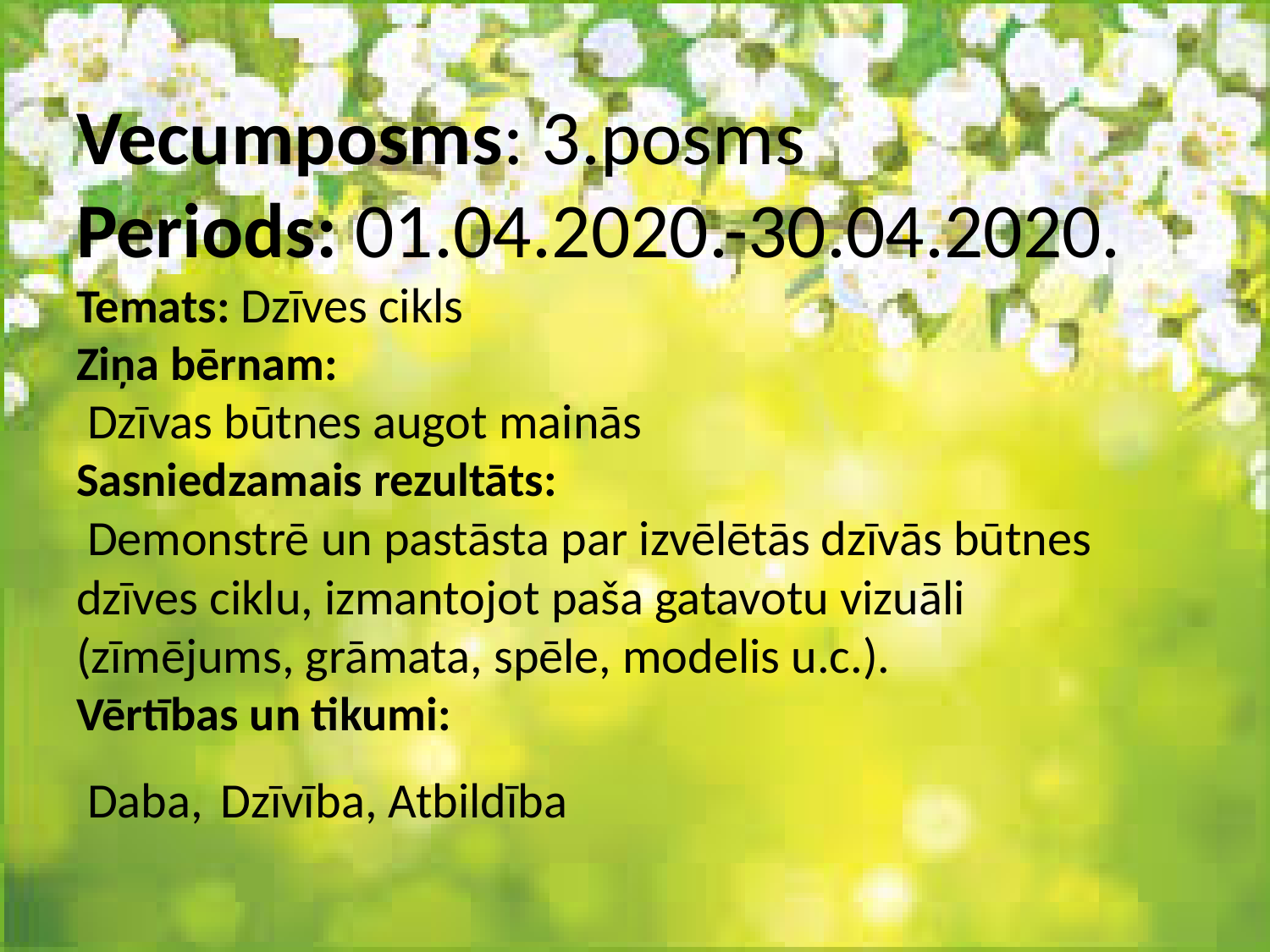

# Vecumposms: 3.posms Periods: 01.04.2020.-30.04.2020. Temats: Dzīves cikls Ziņa bērnam: Dzīvas būtnes augot mainās Sasniedzamais rezultāts: Demonstrē un pastāsta par izvēlētās dzīvās būtnes dzīves ciklu, izmantojot paša gatavotu vizuāli (zīmējums, grāmata, spēle, modelis u.c.). Vērtības un tikumi: Daba, Dzīvība, Atbildība